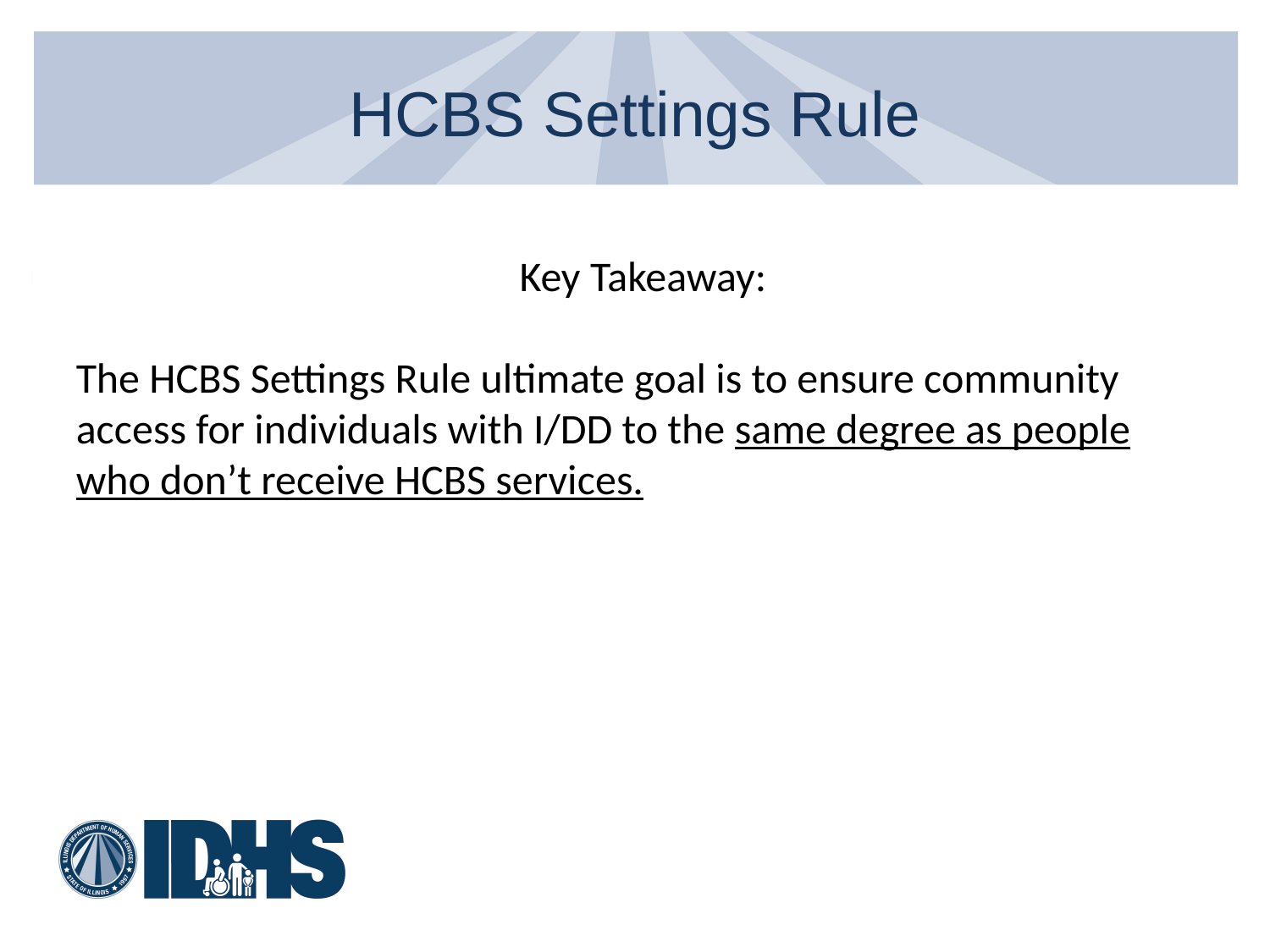

# HCBS Settings Rule
Key Takeaway:

The HCBS Settings Rule ultimate goal is to ensure community access for individuals with I/DD to the same degree as people who don’t receive HCBS services.